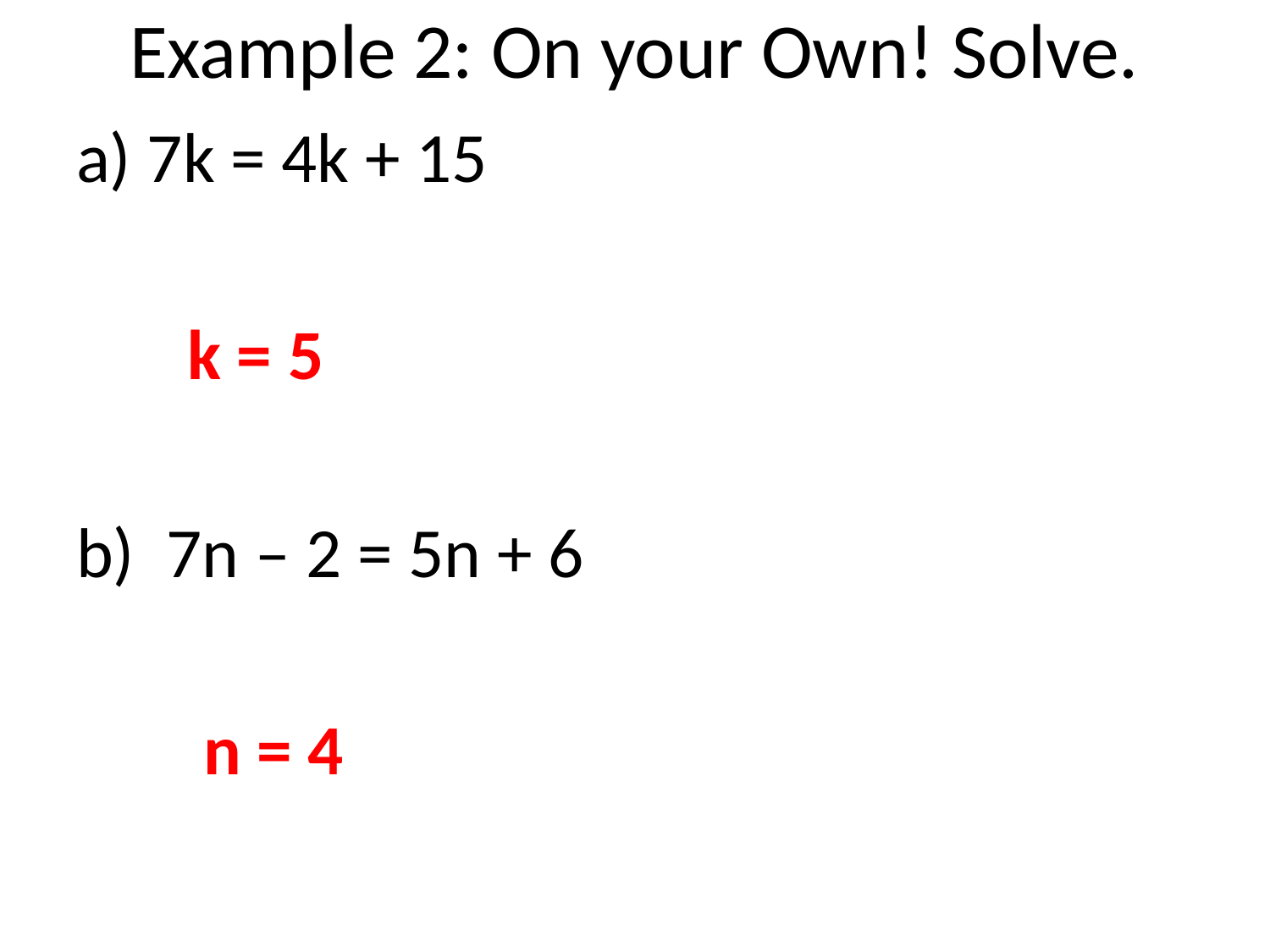

# Example 2: On your Own! Solve.
a) 7k = 4k + 15

       k = 5

b)  7n – 2 = 5n + 6

        n = 4